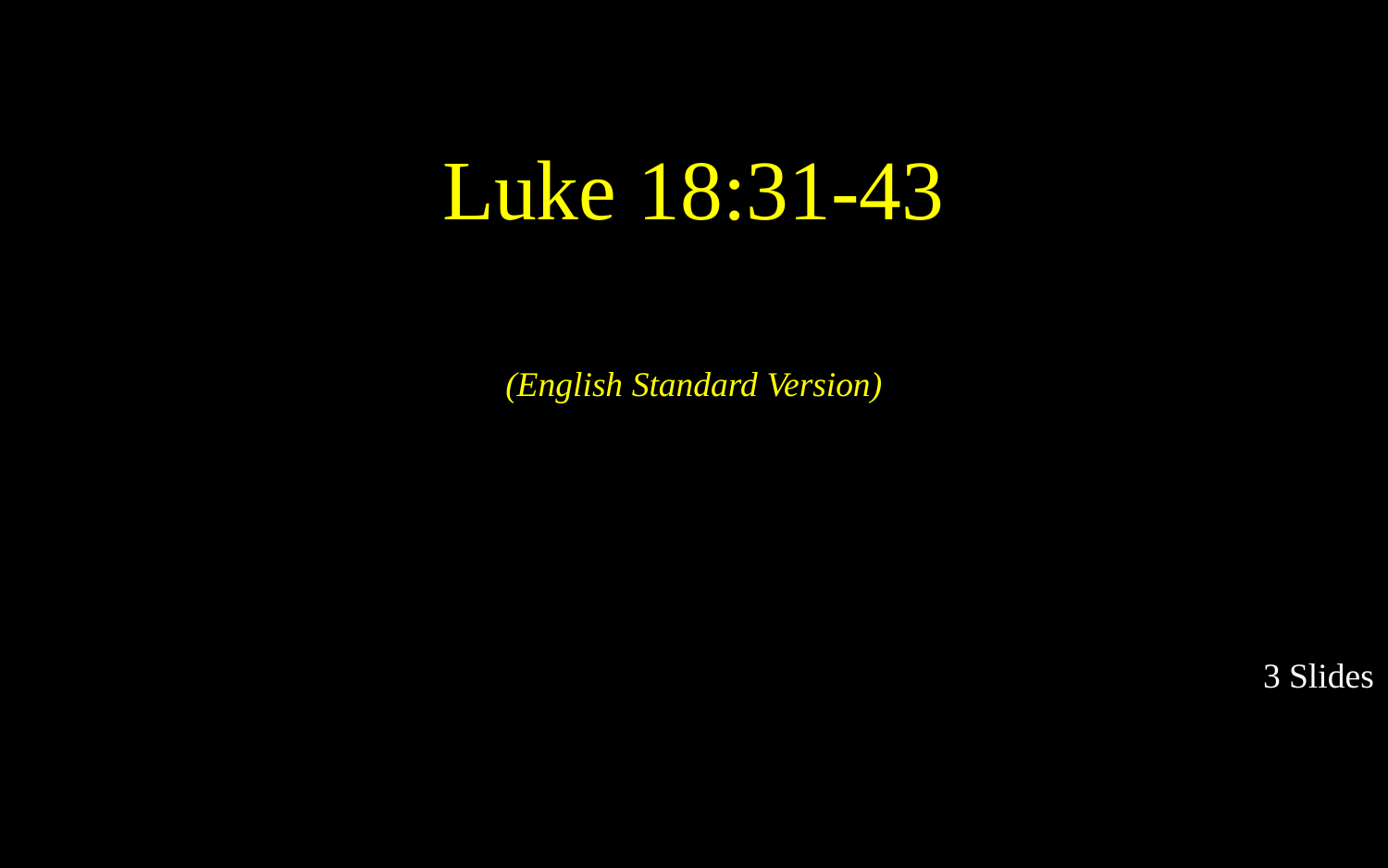

Luke 18:31-43

(English Standard Version)

3 Slides